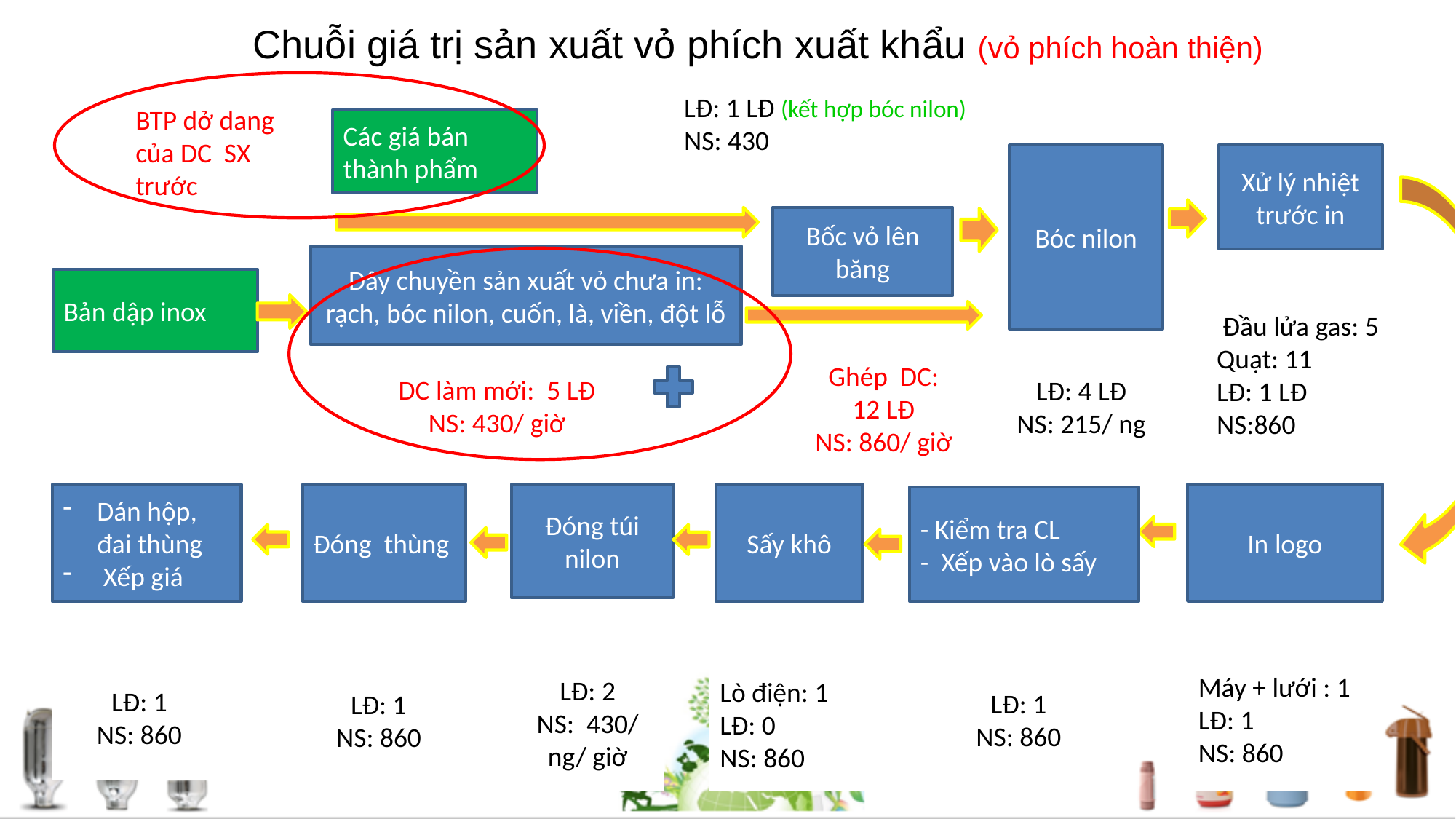

# Chuỗi giá trị sản xuất vỏ phích xuất khẩu (vỏ phích hoàn thiện)

LĐ: 1 LĐ (kết hợp bóc nilon)
NS: 430
Các giá bán thành phẩm
BTP dở dang của DC  SX trước
Bóc nilon
Xử lý nhiệt trước in

Bốc vỏ lên băng

Dây chuyền sản xuất vỏ chưa in: rạch, bóc nilon, cuốn, là, viền, đột lỗ

Bản dập inox

 Đầu lửa gas: 5
Quạt: 11
LĐ: 1 LĐ
NS:860

 Ghép  DC:  12 LĐ
NS: 860/ giờ
LĐ: 4 LĐ
NS: 215/ ng
DC làm mới:  5 LĐ
NS: 430/ giờ
In logo
Đóng túi nilon
Sấy khô
Dán hộp, đai thùng
 Xếp giá
Đóng  thùng
- Kiểm tra CL
-  Xếp vào lò sấy

LĐ: 1
NS: 860
Máy + lưới : 1
LĐ: 1
NS: 860
LĐ: 1
NS: 860
LĐ: 2
NS:  430/ ng/ giờ
LĐ: 1
NS: 860
Lò điện: 1
LĐ: 0
NS: 860